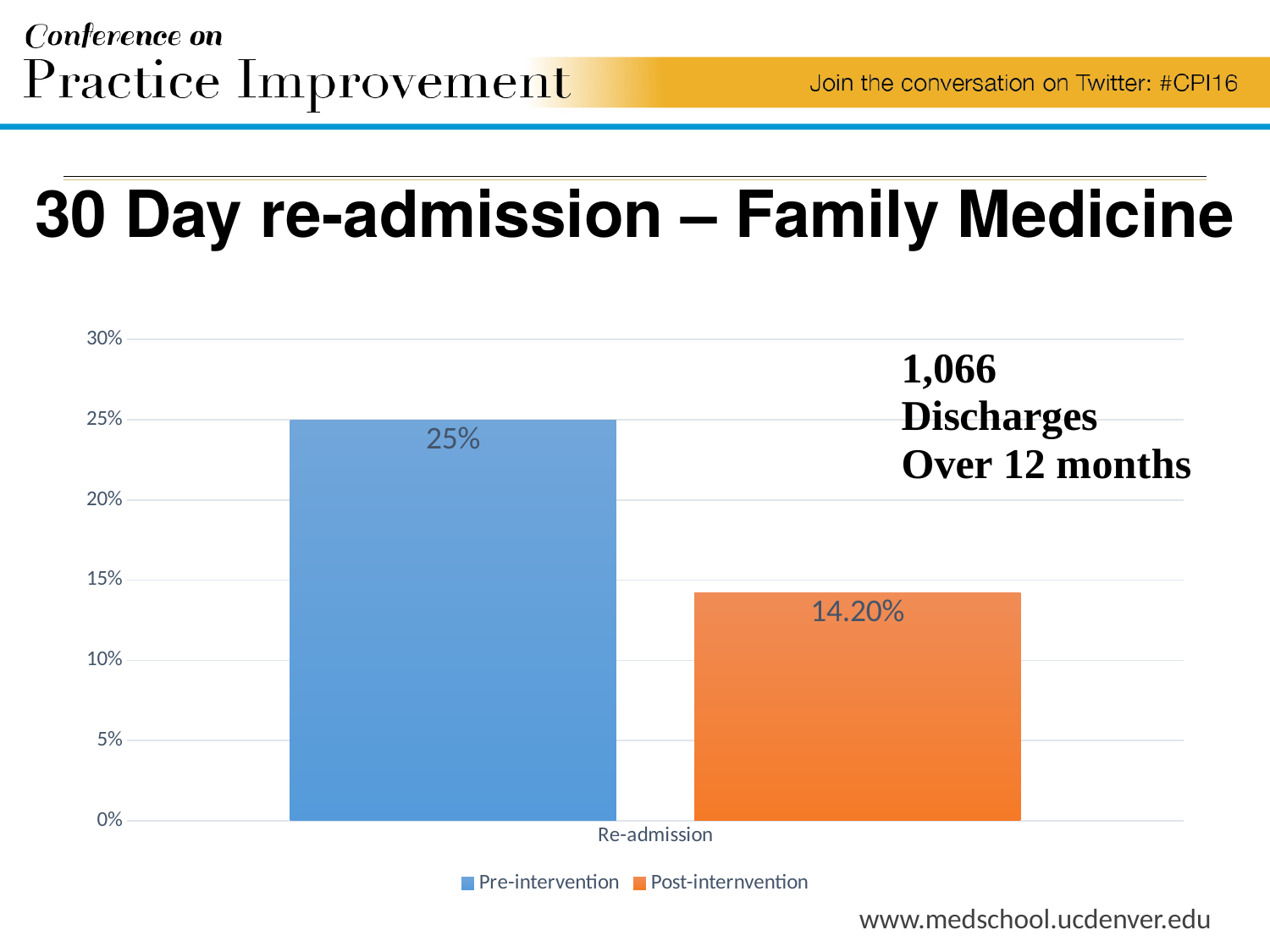

# 30 Day re-admission – Family Medicine

### Chart

| Category | Pre-intervention | Post-internvention |
|---|---|---|
| Re-admission | 0.25 | 0.142 |